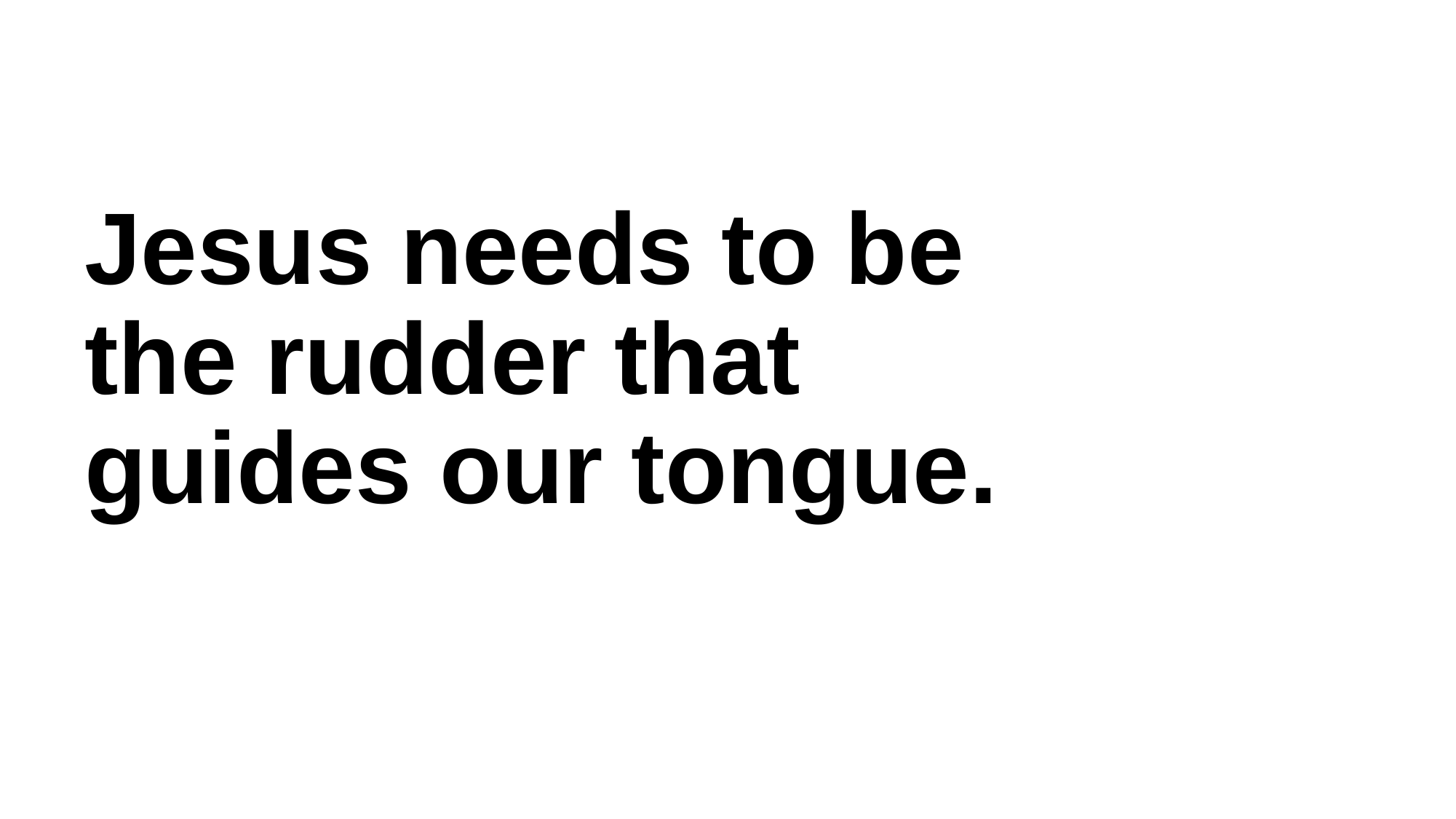

# Jesus needs to be the rudder that guides our tongue.